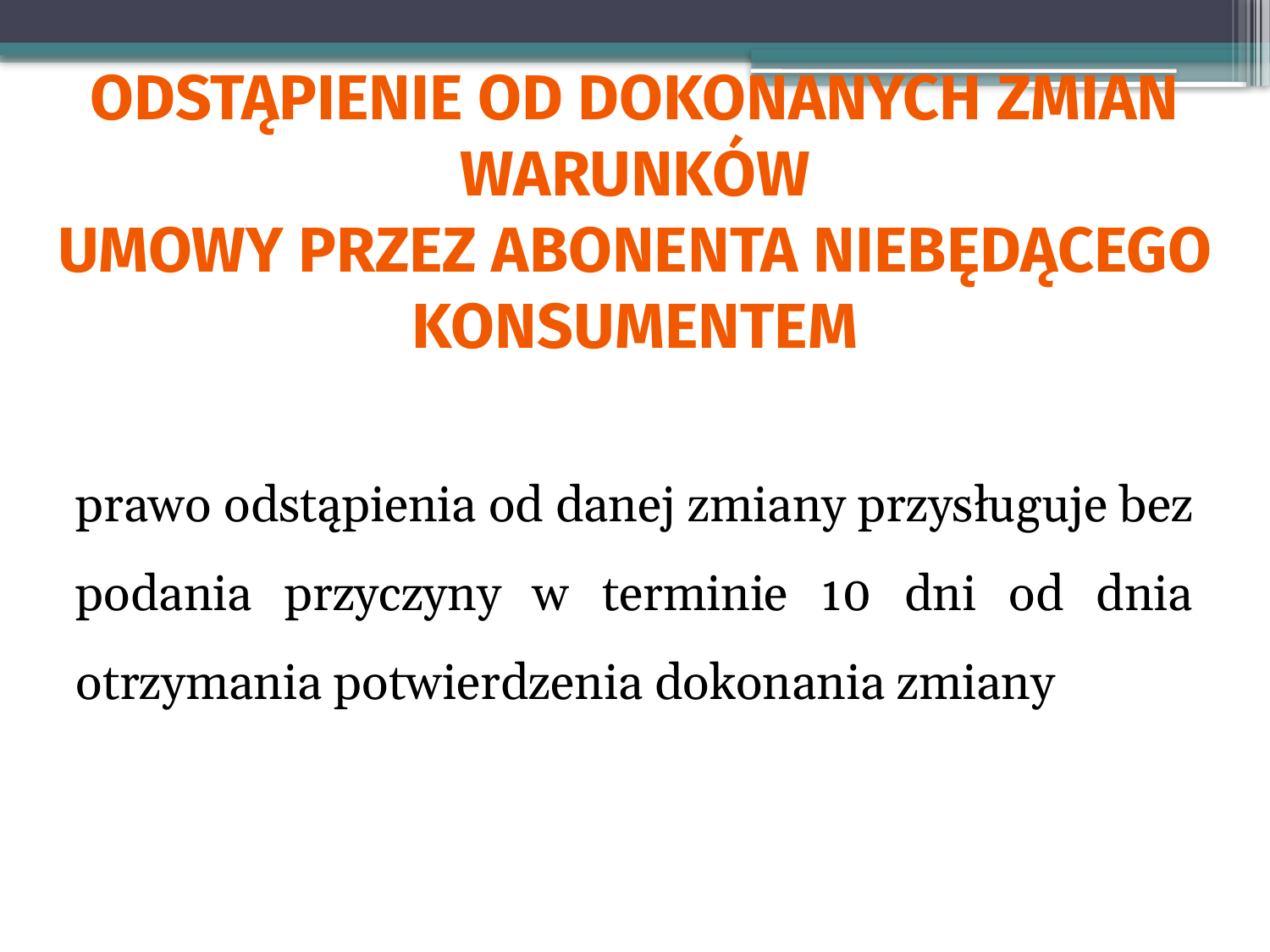

# Odstąpienie od dokonanych zmian warunków umowy przez abonenta niebędącego konsumentem
prawo odstąpienia od danej zmiany przysługuje bez podania przyczyny w terminie 10 dni od dnia otrzymania potwierdzenia dokonania zmiany